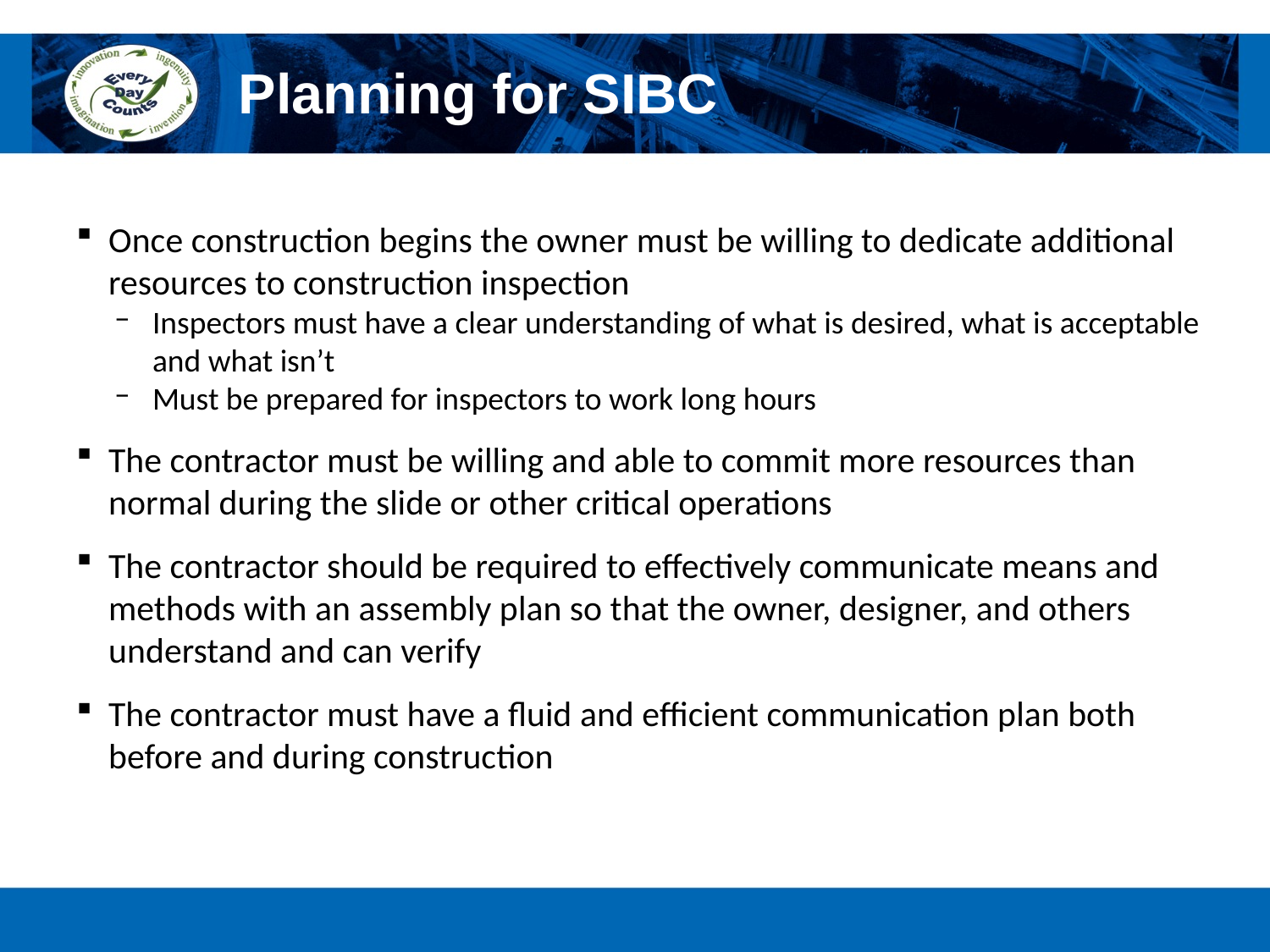

# Planning for SIBC
Once construction begins the owner must be willing to dedicate additional resources to construction inspection
Inspectors must have a clear understanding of what is desired, what is acceptable and what isn’t
Must be prepared for inspectors to work long hours
The contractor must be willing and able to commit more resources than normal during the slide or other critical operations
The contractor should be required to effectively communicate means and methods with an assembly plan so that the owner, designer, and others understand and can verify
The contractor must have a fluid and efficient communication plan both before and during construction